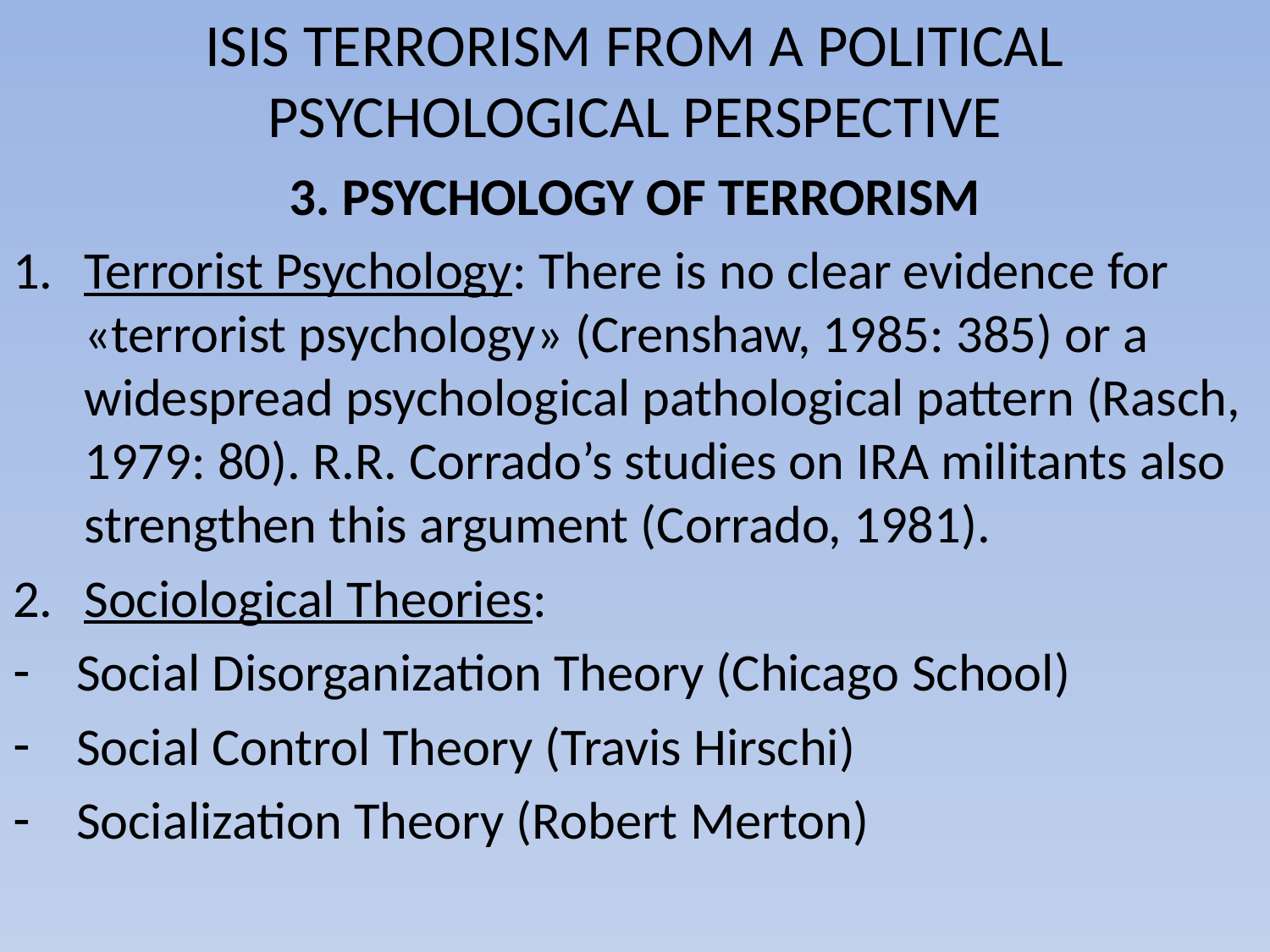

# ISIS TERRORISM FROM A POLITICAL PSYCHOLOGICAL PERSPECTIVE
3. PSYCHOLOGY OF TERRORISM
Terrorist Psychology: There is no clear evidence for «terrorist psychology» (Crenshaw, 1985: 385) or a widespread psychological pathological pattern (Rasch, 1979: 80). R.R. Corrado’s studies on IRA militants also strengthen this argument (Corrado, 1981).
Sociological Theories:
Social Disorganization Theory (Chicago School)
Social Control Theory (Travis Hirschi)
Socialization Theory (Robert Merton)